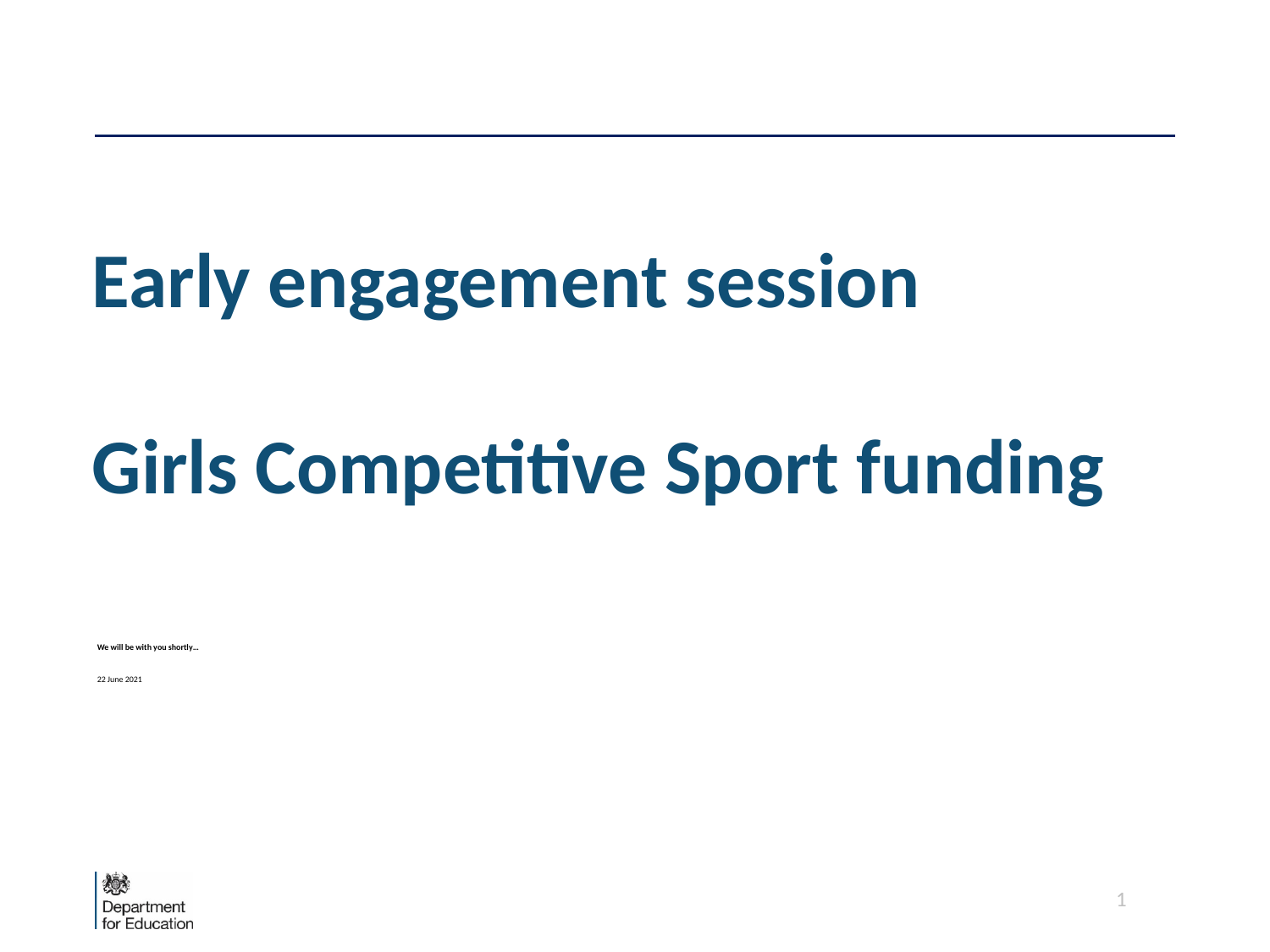

# Early engagement session Girls Competitive Sport funding
We will be with you shortly…

22 June 2021
1